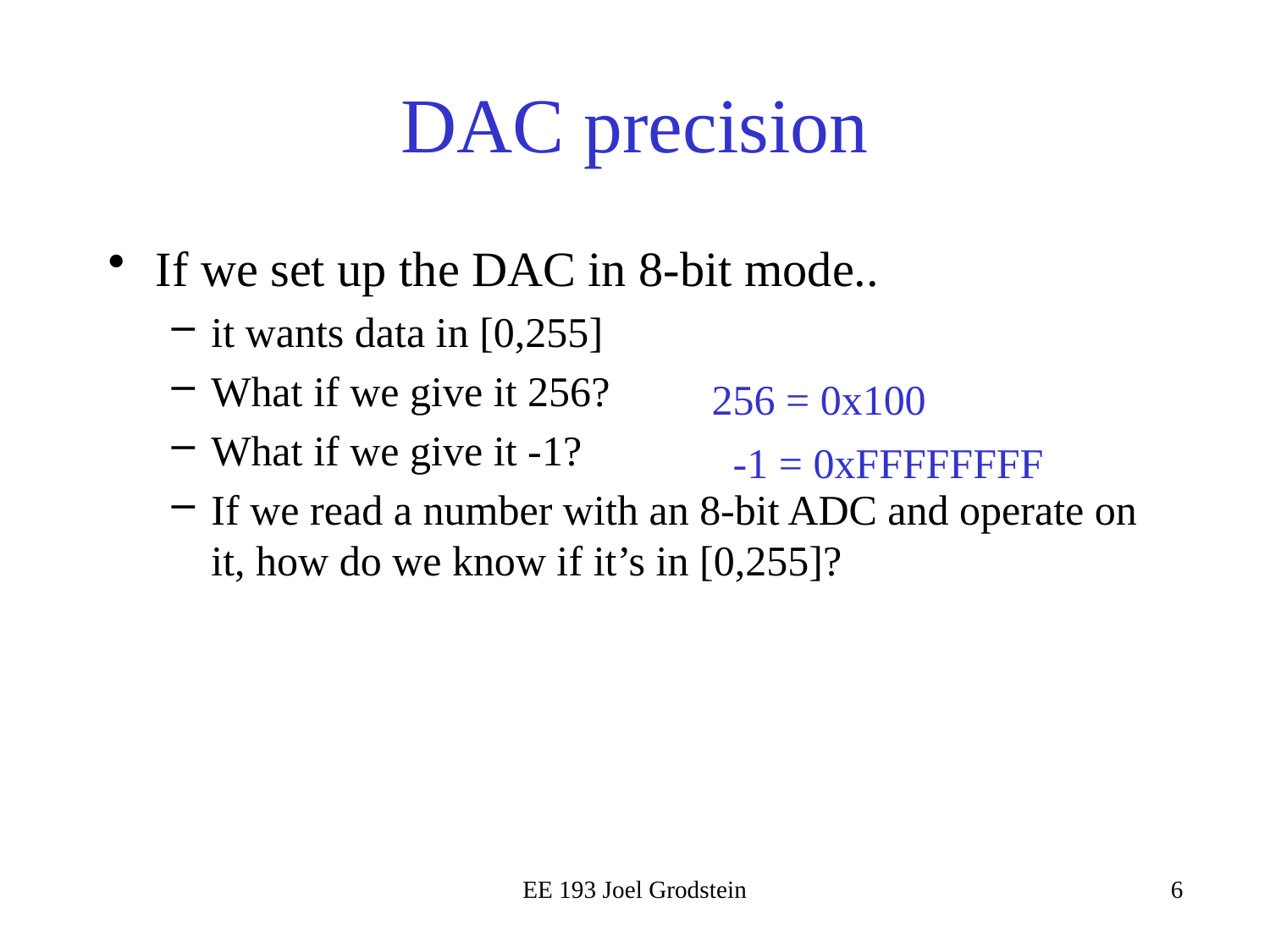

# DAC precision
If we set up the DAC in 8-bit mode..
it wants data in [0,255]
What if we give it 256?
What if we give it -1?
If we read a number with an 8-bit ADC and operate on it, how do we know if it’s in [0,255]?

256 = 0x100
-1 = 0xFFFFFFFF
EE 193 Joel Grodstein